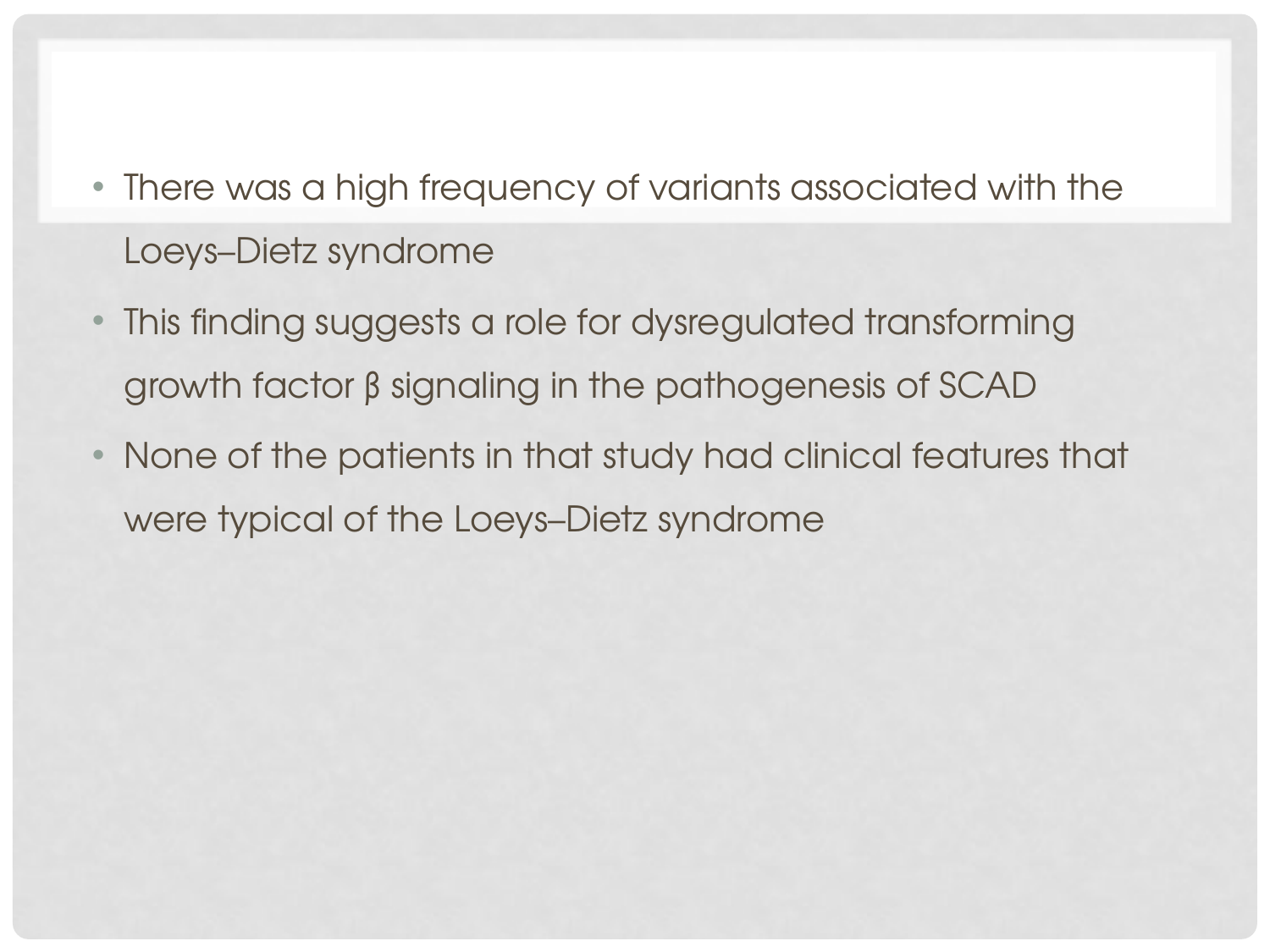

#
There was a high frequency of variants associated with the Loeys–Dietz syndrome
This finding suggests a role for dysregulated transforming growth factor β signaling in the pathogenesis of SCAD
None of the patients in that study had clinical features that were typical of the Loeys–Dietz syndrome